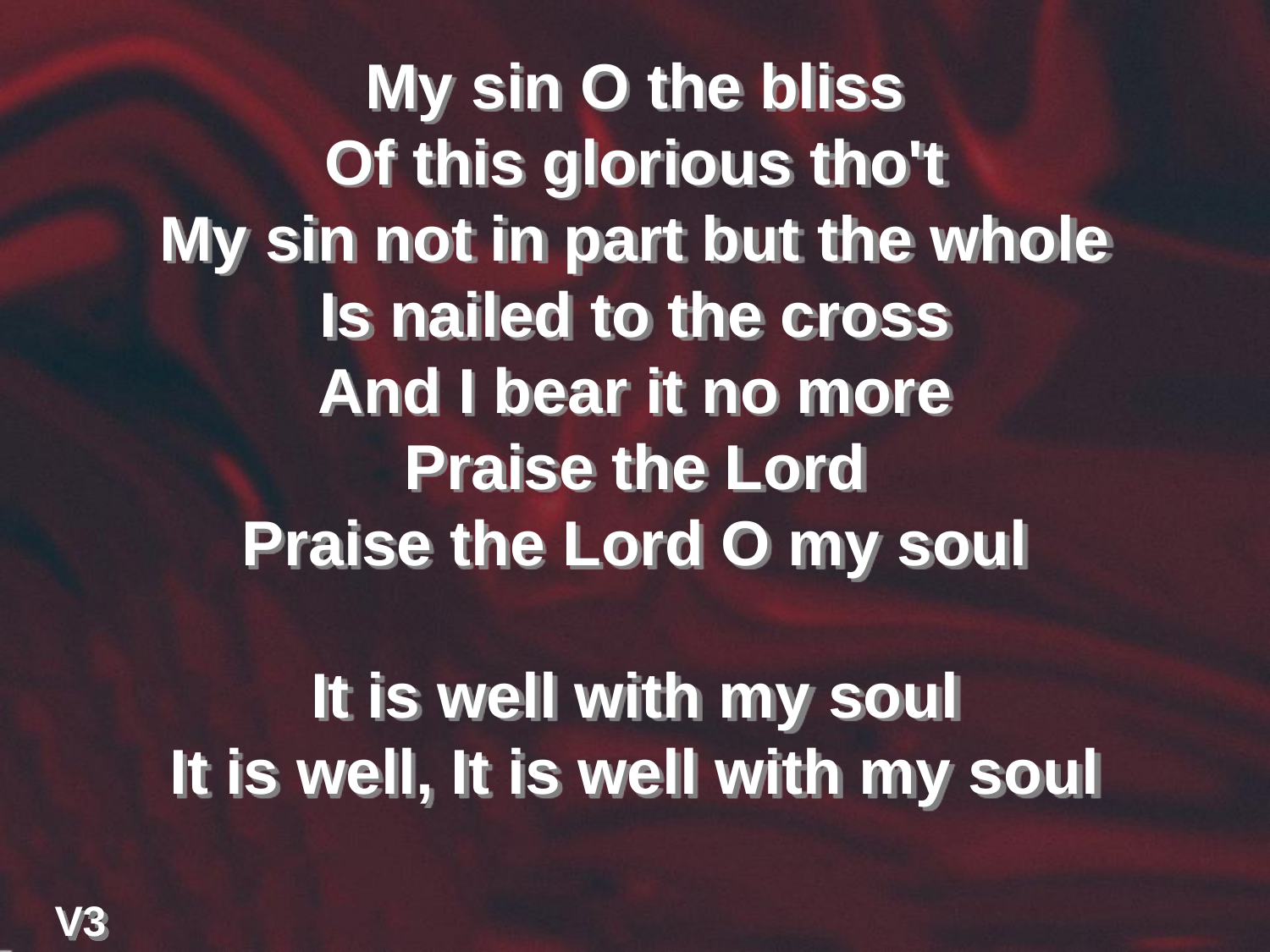

My sin O the bliss
Of this glorious tho't
My sin not in part but the whole
Is nailed to the cross
And I bear it no more
Praise the Lord
Praise the Lord O my soul

It is well with my soul
It is well, It is well with my soul
V3